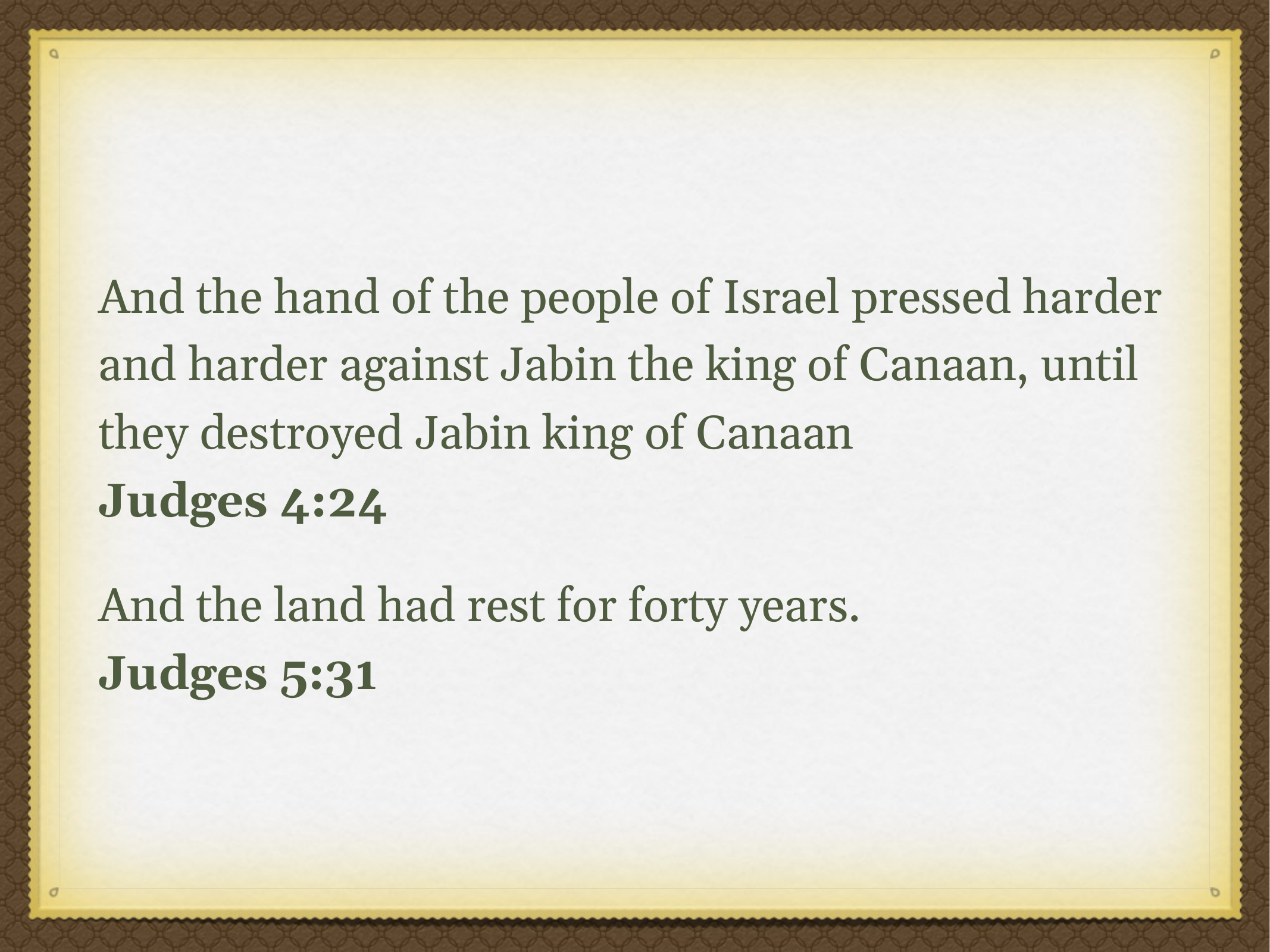

And the hand of the people of Israel pressed harder and harder against Jabin the king of Canaan, until they destroyed Jabin king of Canaan
Judges 4:24
And the land had rest for forty years.
Judges 5:31